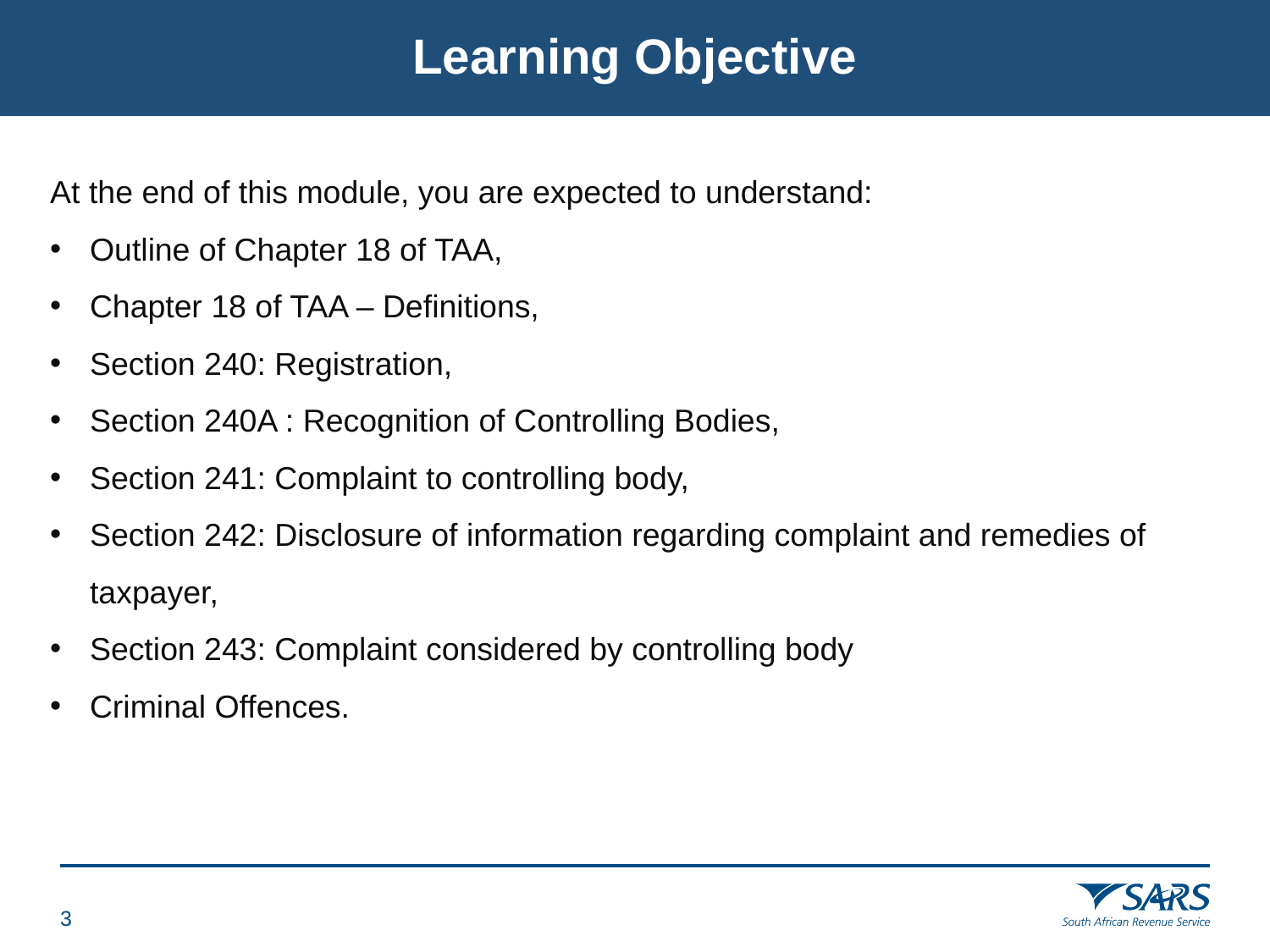

# Learning Objective
At the end of this module, you are expected to understand:
Outline of Chapter 18 of TAA,
Chapter 18 of TAA – Definitions,
Section 240: Registration,
Section 240A : Recognition of Controlling Bodies,
Section 241: Complaint to controlling body,
Section 242: Disclosure of information regarding complaint and remedies of taxpayer,
Section 243: Complaint considered by controlling body
Criminal Offences.

3